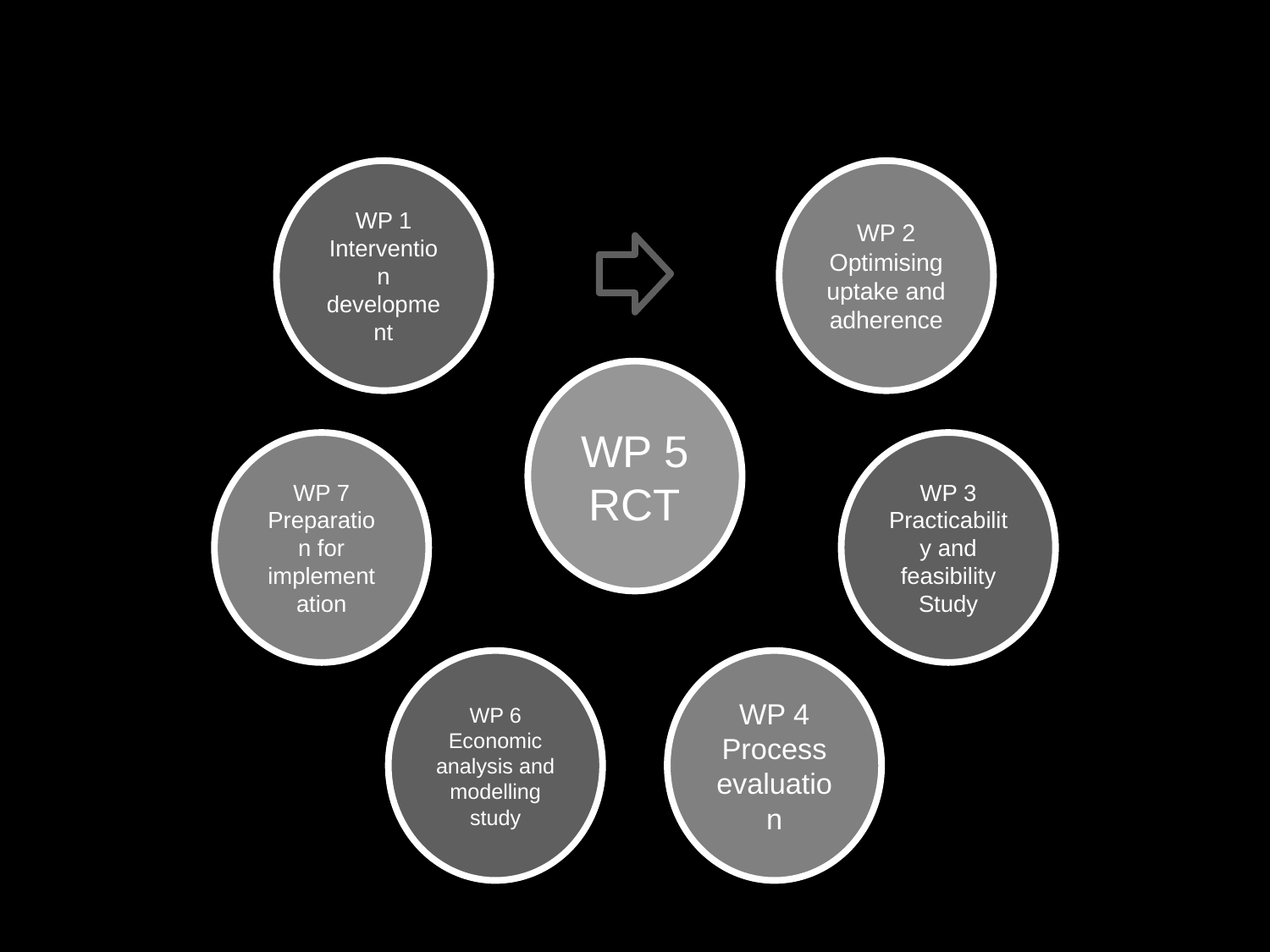

WP 5 RCT
WP 2 Optimising uptake and adherence
WP 3 Practicability and feasibility Study
WP 4 Process evaluation
WP 6 Economic analysis and modelling study
WP 7 Preparation for implementation
WP 1 Intervention development